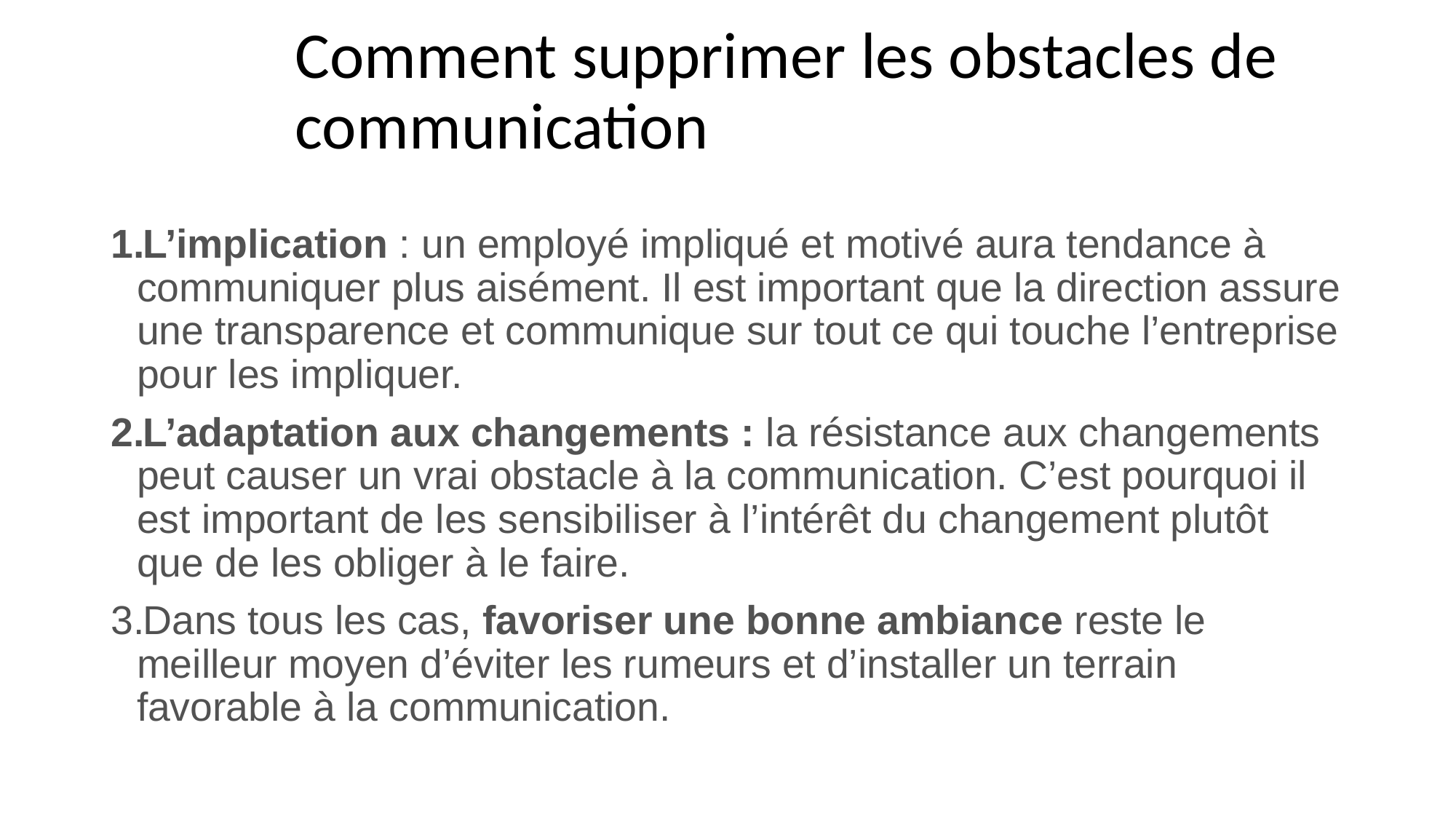

# Comment supprimer les obstacles de communication
L’implication : un employé impliqué et motivé aura tendance à communiquer plus aisément. Il est important que la direction assure une transparence et communique sur tout ce qui touche l’entreprise pour les impliquer.
L’adaptation aux changements : la résistance aux changements peut causer un vrai obstacle à la communication. C’est pourquoi il est important de les sensibiliser à l’intérêt du changement plutôt que de les obliger à le faire.
Dans tous les cas, favoriser une bonne ambiance reste le meilleur moyen d’éviter les rumeurs et d’installer un terrain favorable à la communication.